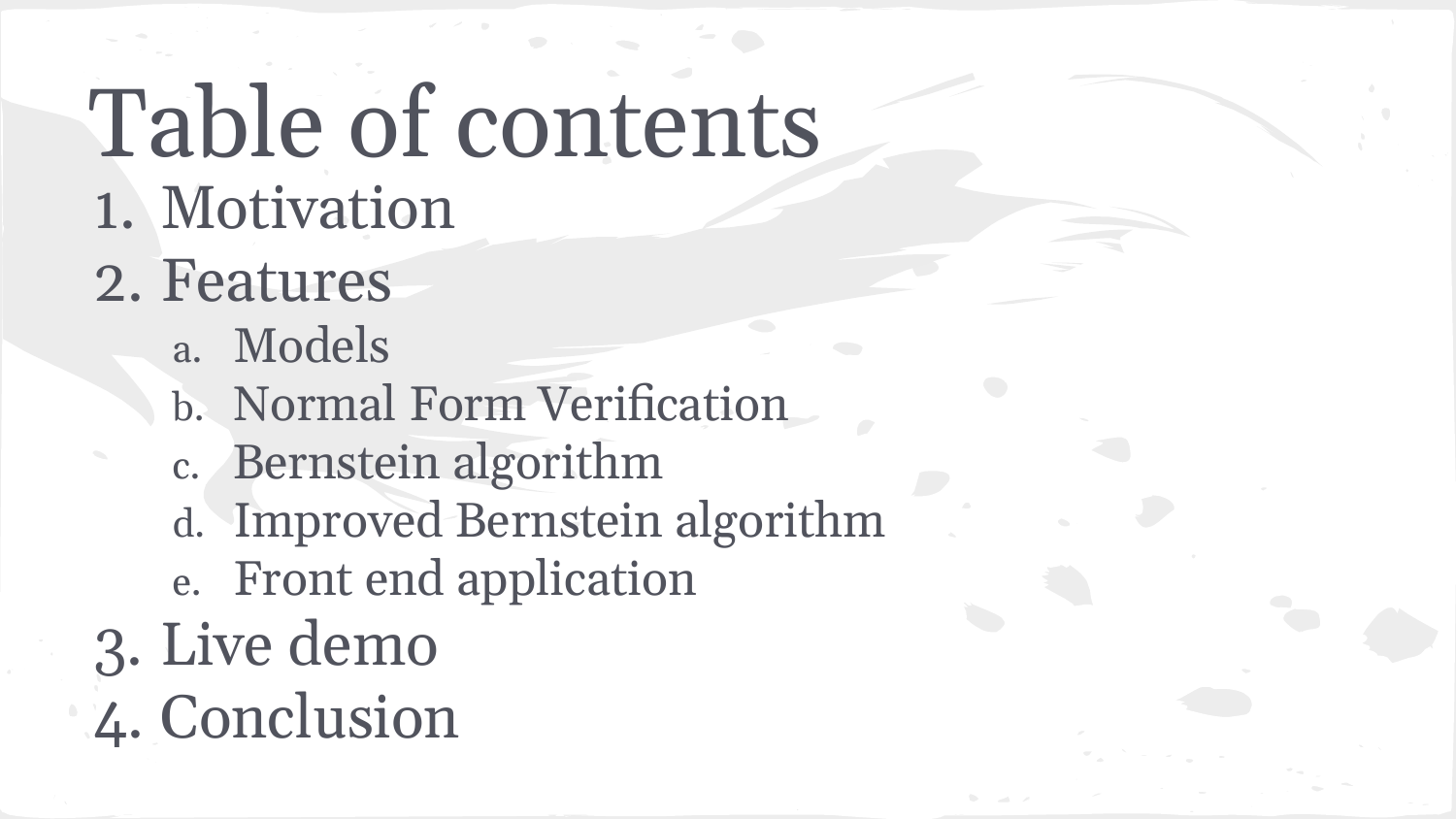

# Table of contents
Motivation
Features
Models
Normal Form Verification
Bernstein algorithm
Improved Bernstein algorithm
Front end application
Live demo
Conclusion